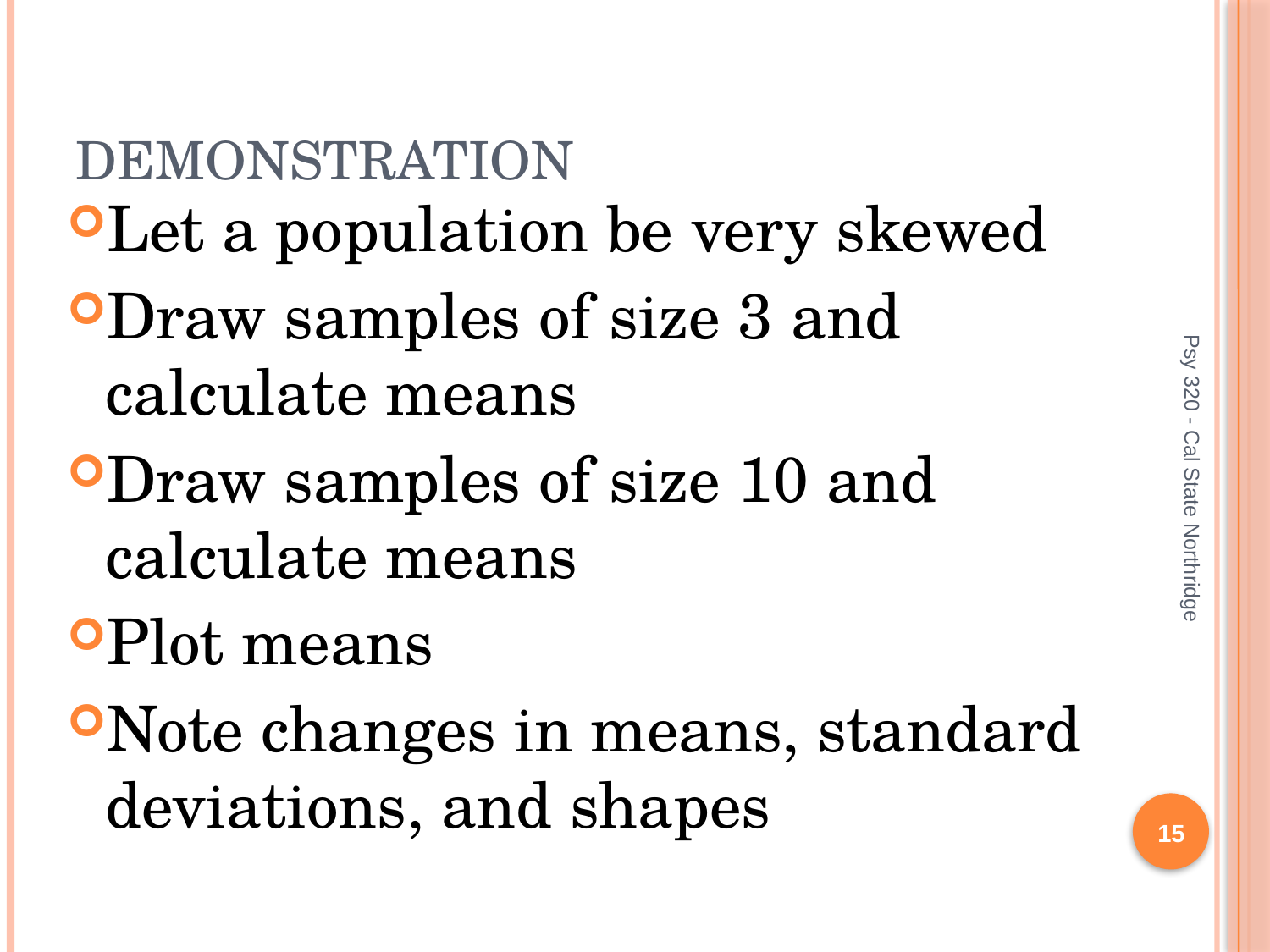

# Demonstration
Let a population be very skewed
Draw samples of size 3 and calculate means
Draw samples of size 10 and calculate means
Plot means
Note changes in means, standard deviations, and shapes
Psy 320 - Cal State Northridge
15